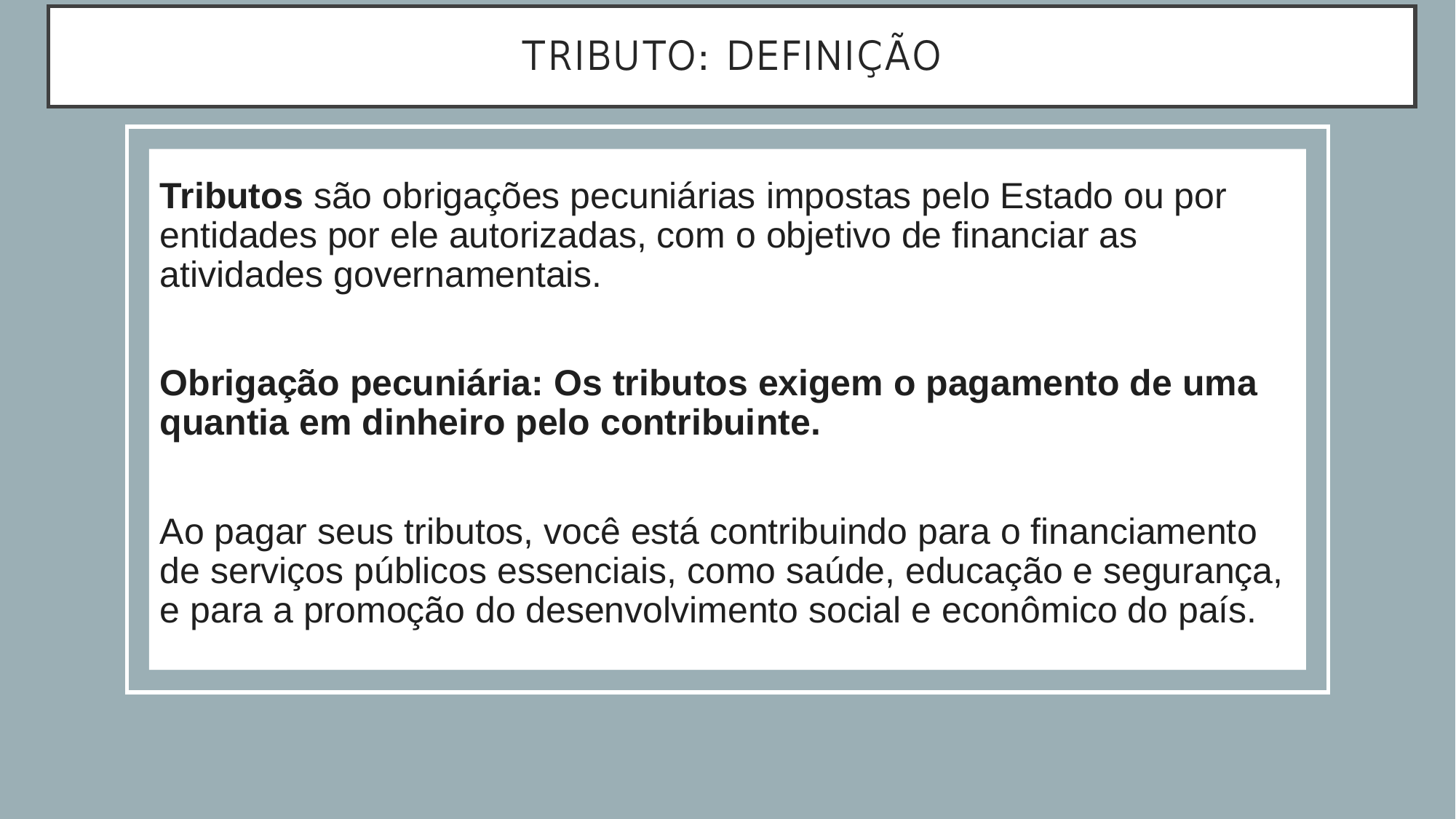

# Tributo: Definição

Tributos são obrigações pecuniárias impostas pelo Estado ou por entidades por ele autorizadas, com o objetivo de financiar as atividades governamentais.

Obrigação pecuniária: Os tributos exigem o pagamento de uma quantia em dinheiro pelo contribuinte.

Ao pagar seus tributos, você está contribuindo para o financiamento de serviços públicos essenciais, como saúde, educação e segurança, e para a promoção do desenvolvimento social e econômico do país.